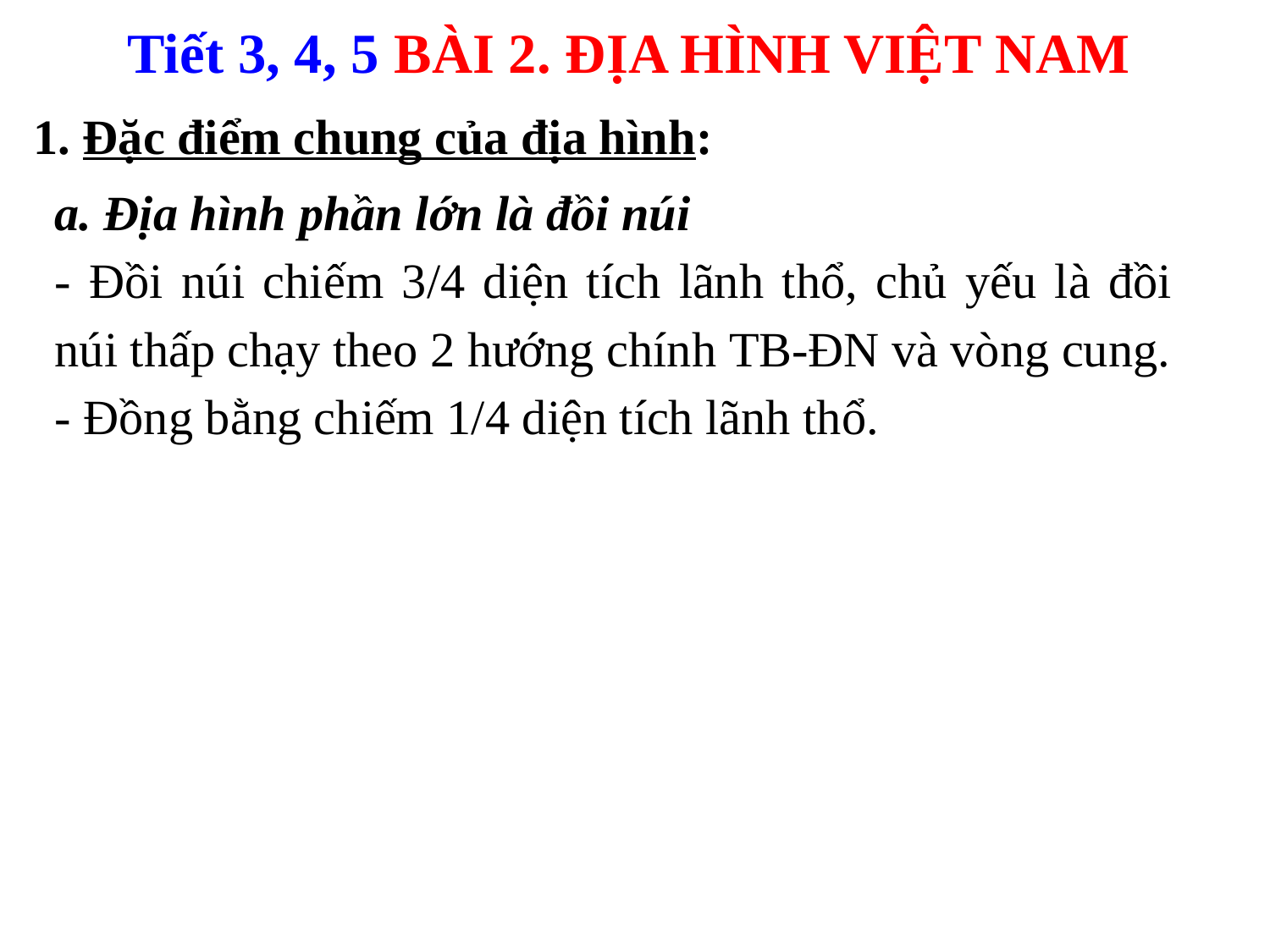

Tiết 3, 4, 5 BÀI 2. ĐỊA HÌNH VIỆT NAM
1. Đặc điểm chung của địa hình:
a. Địa hình phần lớn là đồi núi
- Đồi núi chiếm 3/4 diện tích lãnh thổ, chủ yếu là đồi núi thấp chạy theo 2 hướng chính TB-ĐN và vòng cung.
- Đồng bằng chiếm 1/4 diện tích lãnh thổ.